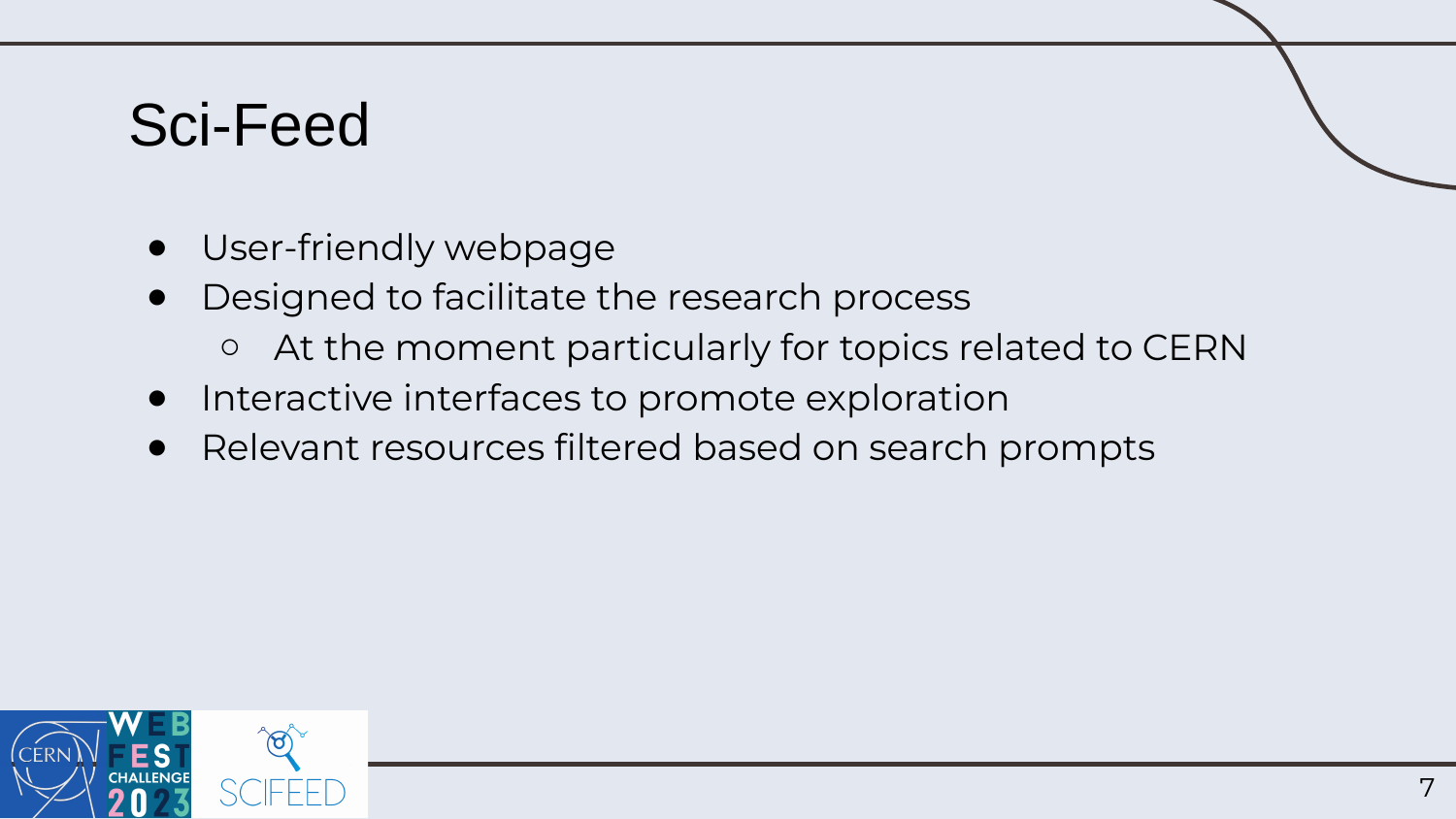

# Sci-Feed
User-friendly webpage
Designed to facilitate the research process
At the moment particularly for topics related to CERN
Interactive interfaces to promote exploration
Relevant resources filtered based on search prompts

7